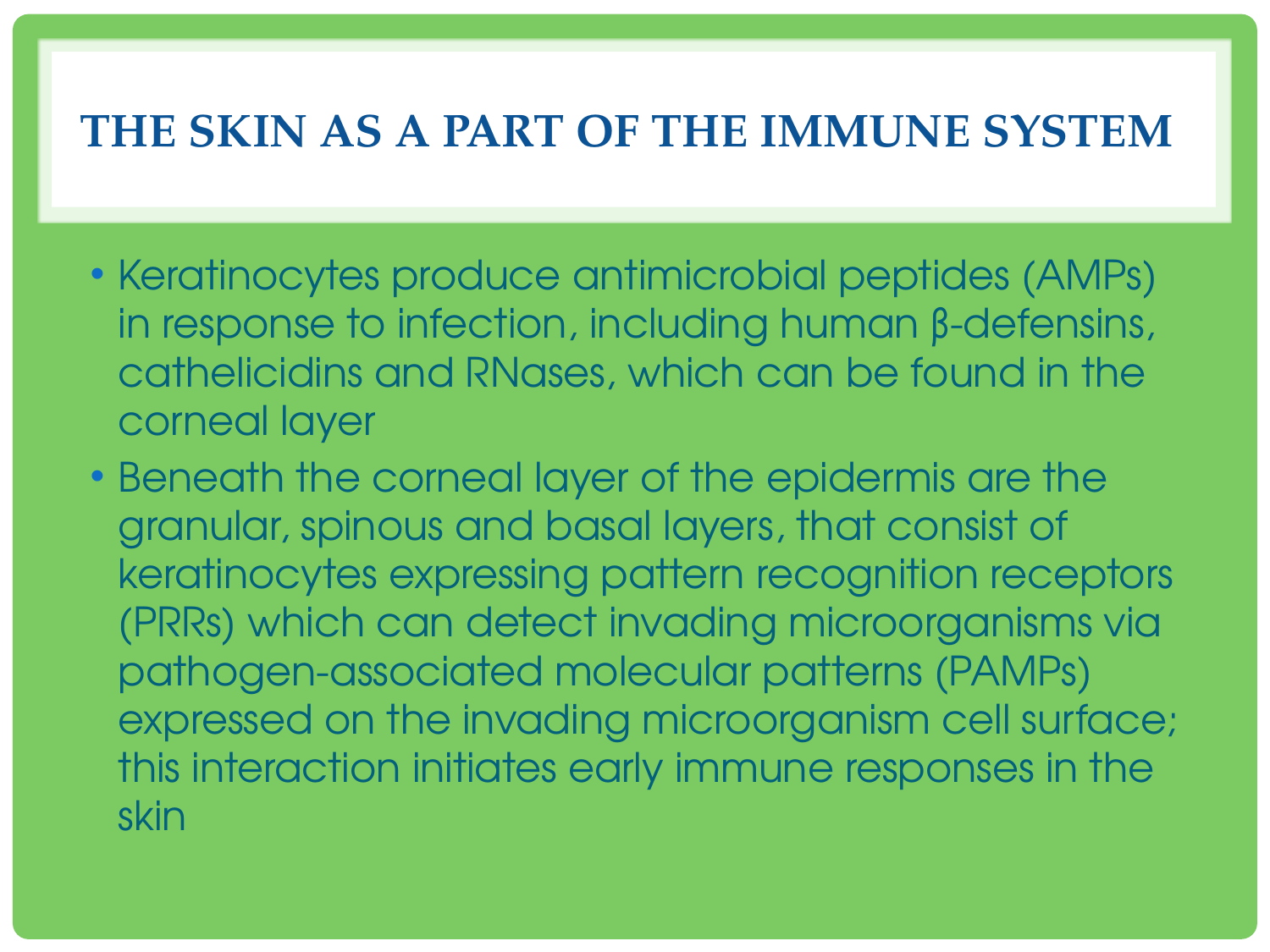

# THE SKIN AS A PART OF THE IMMUNE SYSTEM
Keratinocytes produce antimicrobial peptides (AMPs) in response to infection, including human β-defensins, cathelicidins and RNases, which can be found in the corneal layer
Beneath the corneal layer of the epidermis are the granular, spinous and basal layers, that consist of keratinocytes expressing pattern recognition receptors (PRRs) which can detect invading microorganisms via pathogen-associated molecular patterns (PAMPs) expressed on the invading microorganism cell surface; this interaction initiates early immune responses in the skin